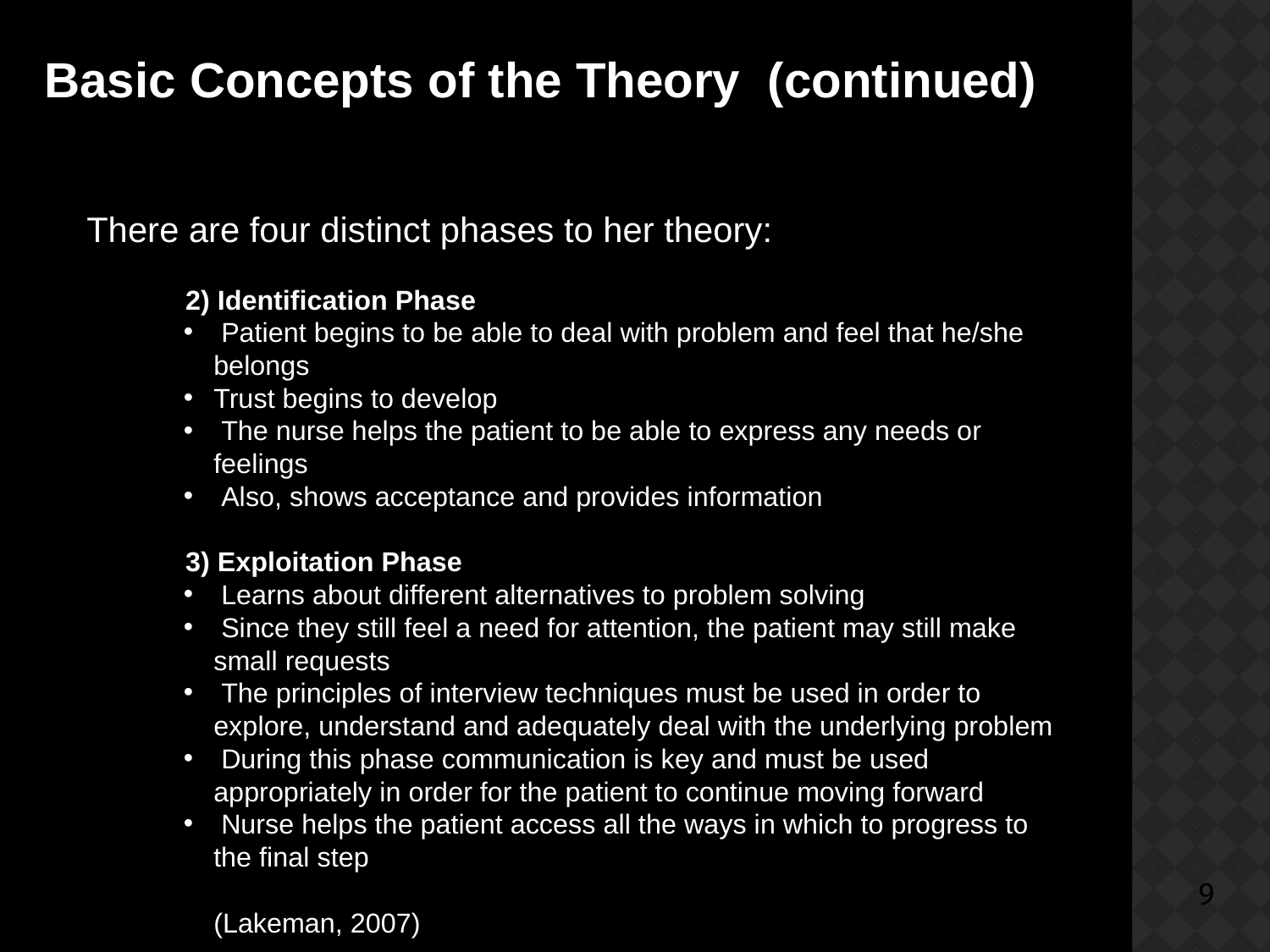

Basic Concepts of the Theory  (continued)
There are four distinct phases to her theory:

             2) Identification Phase
 Patient begins to be able to deal with problem and feel that he/she belongs
Trust begins to develop
 The nurse helps the patient to be able to express any needs or feelings
 Also, shows acceptance and provides information

             3) Exploitation Phase
 Learns about different alternatives to problem solving
 Since they still feel a need for attention, the patient may still make small requests
 The principles of interview techniques must be used in order to explore, understand and adequately deal with the underlying problem
 During this phase communication is key and must be used appropriately in order for the patient to continue moving forward
 Nurse helps the patient access all the ways in which to progress to the final step

(Lakeman, 2007)

9